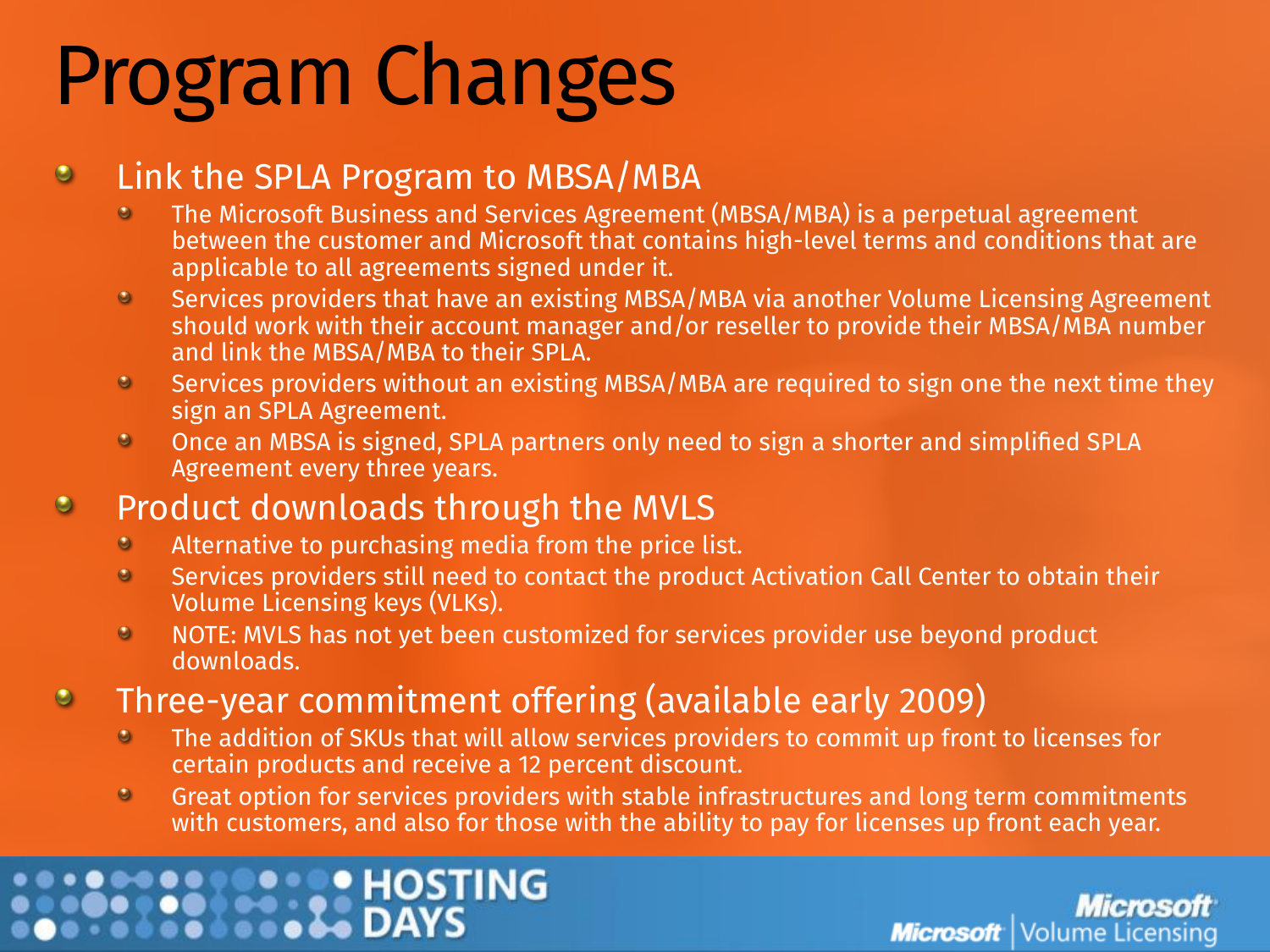

# Program Changes
Link the SPLA Program to MBSA/MBA
The Microsoft Business and Services Agreement (MBSA/MBA) is a perpetual agreement between the customer and Microsoft that contains high-level terms and conditions that are applicable to all agreements signed under it.
Services providers that have an existing MBSA/MBA via another Volume Licensing Agreement should work with their account manager and/or reseller to provide their MBSA/MBA number and link the MBSA/MBA to their SPLA.
Services providers without an existing MBSA/MBA are required to sign one the next time they sign an SPLA Agreement.
Once an MBSA is signed, SPLA partners only need to sign a shorter and simplified SPLA Agreement every three years.
Product downloads through the MVLS
Alternative to purchasing media from the price list.
Services providers still need to contact the product Activation Call Center to obtain their Volume Licensing keys (VLKs).
NOTE: MVLS has not yet been customized for services provider use beyond product downloads.
Three-year commitment offering (available early 2009)
The addition of SKUs that will allow services providers to commit up front to licenses for certain products and receive a 12 percent discount.
Great option for services providers with stable infrastructures and long term commitments with customers, and also for those with the ability to pay for licenses up front each year.